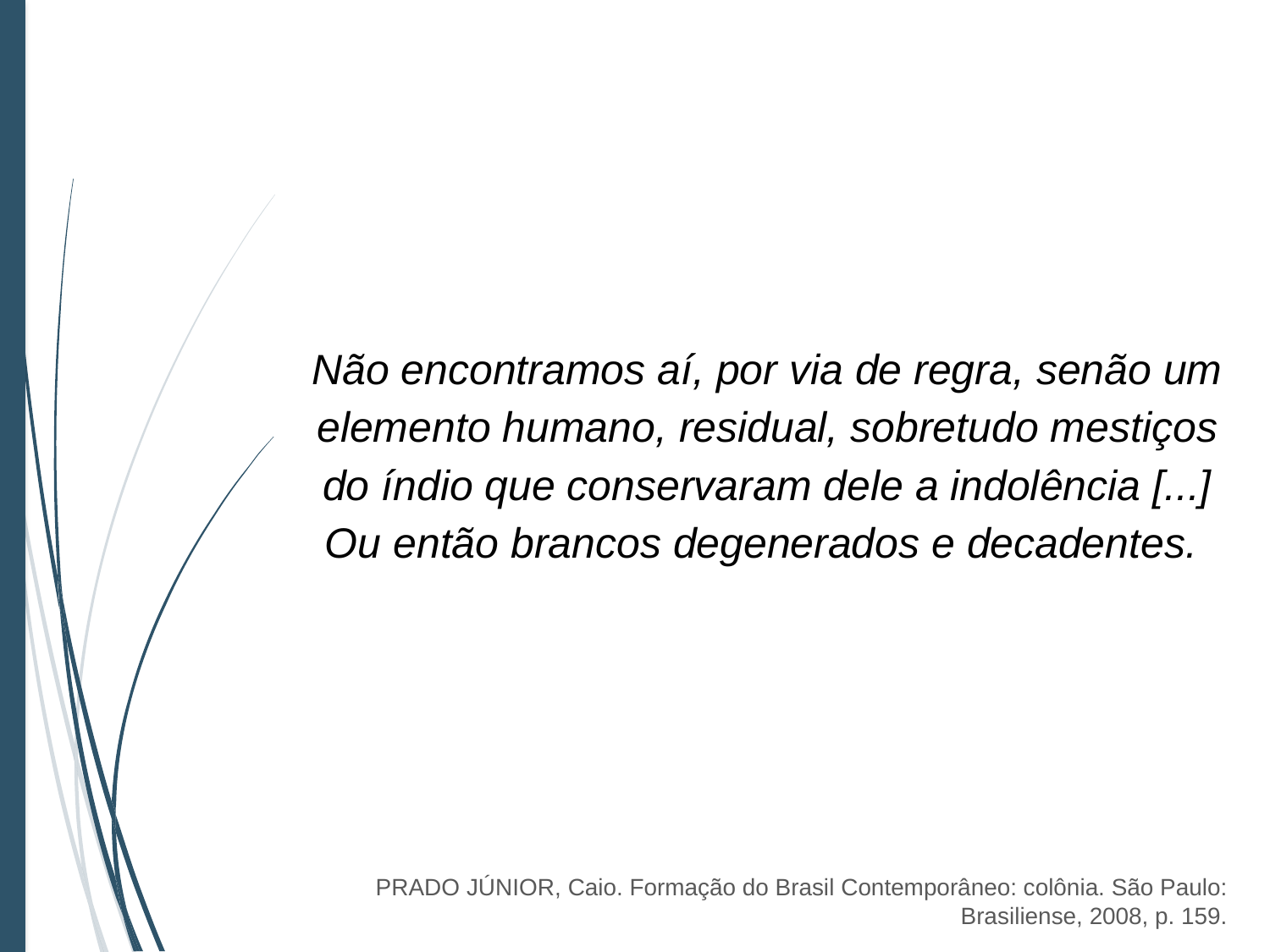

Não encontramos aí, por via de regra, senão um elemento humano, residual, sobretudo mestiços do índio que conservaram dele a indolência [...] Ou então brancos degenerados e decadentes.
PRADO JÚNIOR, Caio. Formação do Brasil Contemporâneo: colônia. São Paulo: Brasiliense, 2008, p. 159.